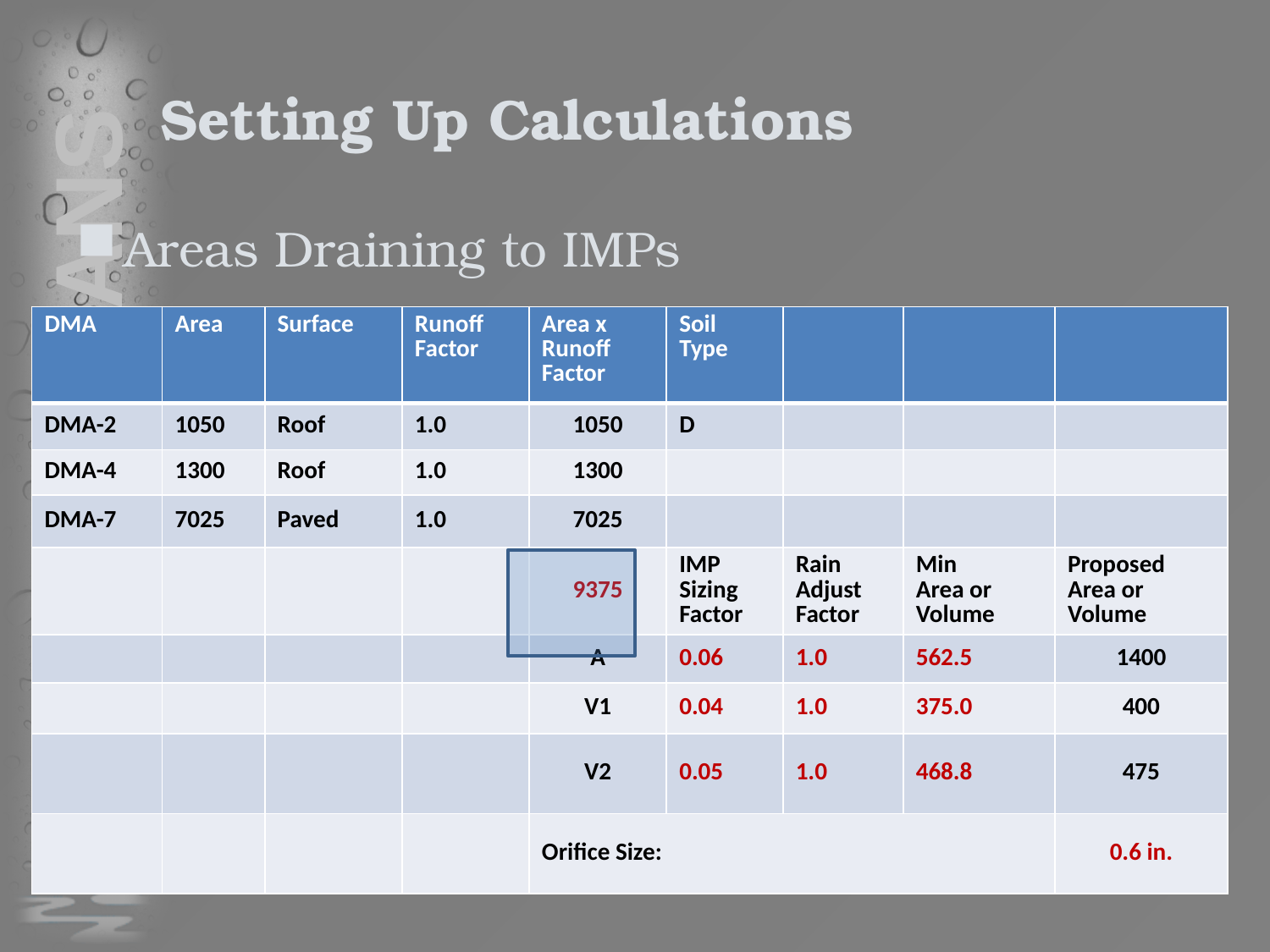

# Setting Up Calculations
Areas Draining to IMPs

| DMA | Area | Surface | Runoff Factor | Area x Runoff Factor | Soil Type |  |  |  |
| --- | --- | --- | --- | --- | --- | --- | --- | --- |
| DMA-2 | 1050 | Roof | 1.0 | 1050 | D |  |  |  |
| DMA-4 | 1300 | Roof | 1.0 | 1300 |  |  |  |  |
| DMA-7 | 7025 | Paved | 1.0 | 7025 |  |  |  |  |
|  |  |  |  | 9375 | IMP Sizing Factor | Rain Adjust Factor | Min Area or Volume | Proposed Area or Volume |
|  |  |  |  | A | 0.06 | 1.0 | 562.5 | 1400 |
|  |  |  |  | V1 | 0.04 | 1.0 | 375.0 | 400 |
|  |  |  |  | V2 | 0.05 | 1.0 | 468.8 | 475 |
|  |  |  |  | Orifice Size: |  |  |  | 0.6 in. |
REVIEW PLANS